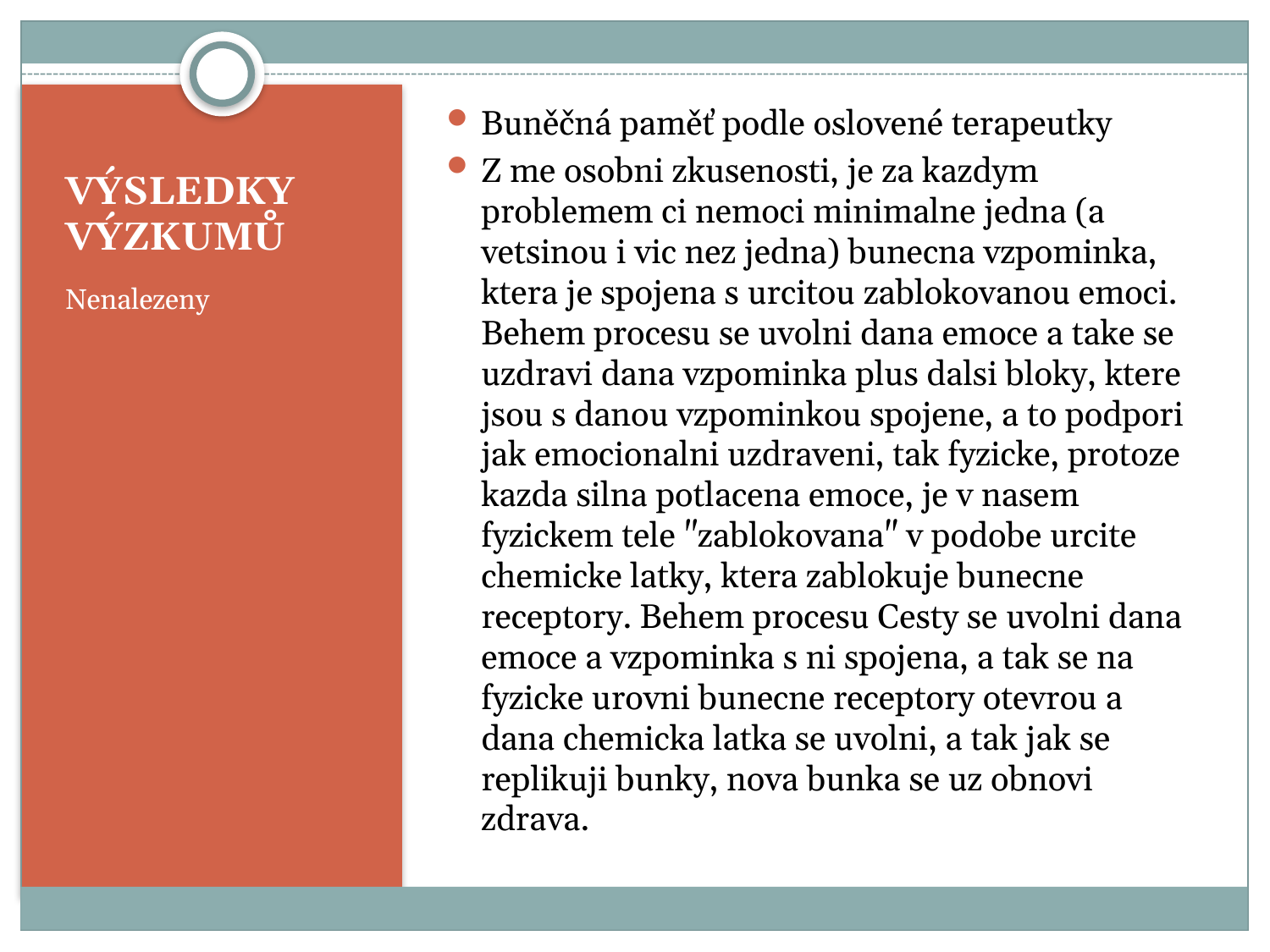

Buněčná paměť podle oslovené terapeutky
Z me osobni zkusenosti, je za kazdym problemem ci nemoci minimalne jedna (a vetsinou i vic nez jedna) bunecna vzpominka, ktera je spojena s urcitou zablokovanou emoci. Behem procesu se uvolni dana emoce a take se uzdravi dana vzpominka plus dalsi bloky, ktere jsou s danou vzpominkou spojene, a to podpori jak emocionalni uzdraveni, tak fyzicke, protoze kazda silna potlacena emoce, je v nasem fyzickem tele "zablokovana" v podobe urcite chemicke latky, ktera zablokuje bunecne receptory. Behem procesu Cesty se uvolni dana emoce a vzpominka s ni spojena, a tak se na fyzicke urovni bunecne receptory otevrou a dana chemicka latka se uvolni, a tak jak se replikuji bunky, nova bunka se uz obnovi zdrava.
# VÝSLEDKY VÝZKUMŮ
Nenalezeny